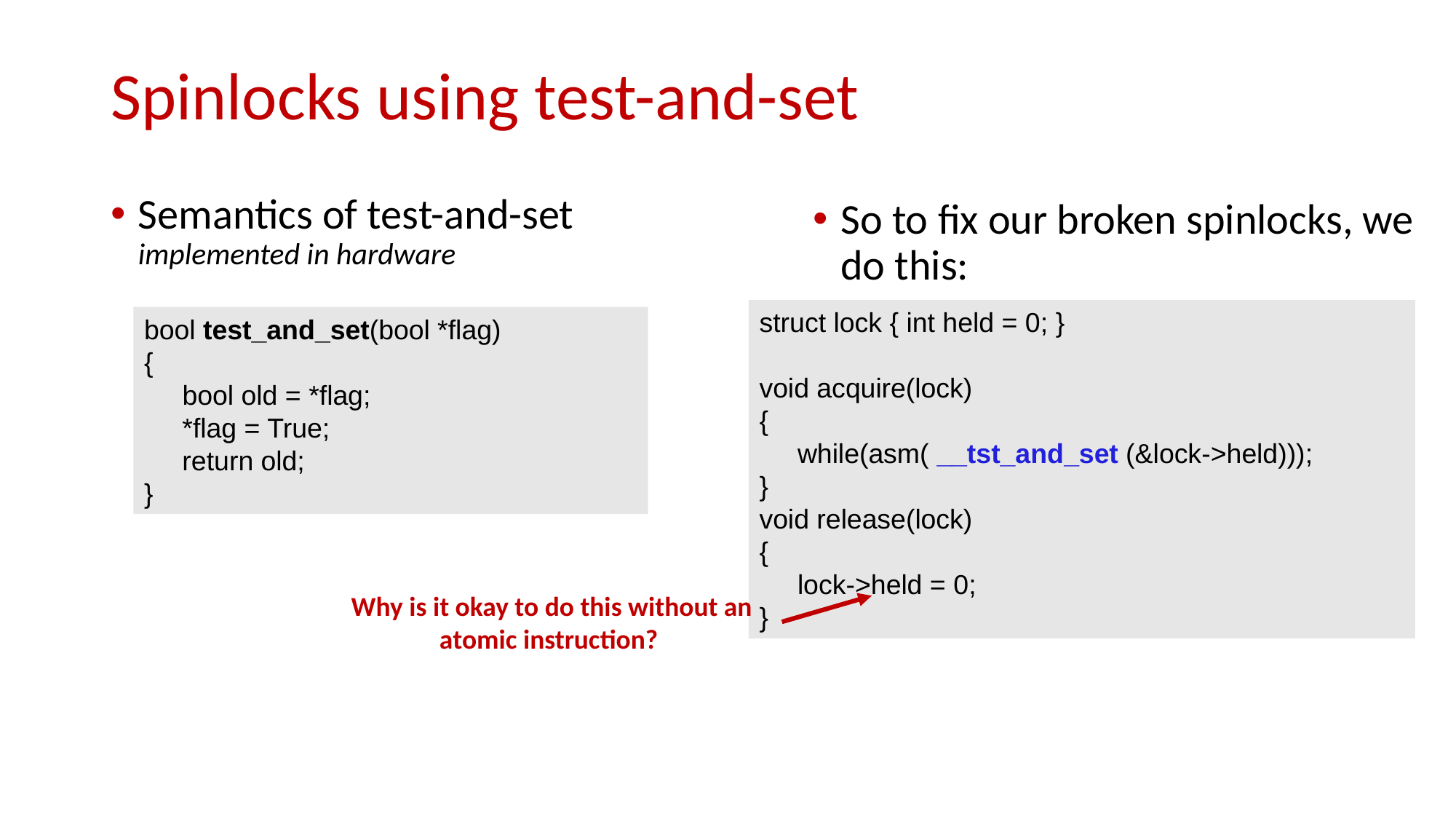

# Spinlocks using test-and-set
Semantics of test-and-set
implemented in hardware

So to fix our broken spinlocks, we do this:

struct lock { int held = 0; }

void acquire(lock)
{
     while(asm( __tst_and_set (&lock->held)));
}
void release(lock)
{
     lock->held = 0;
}
bool test_and_set(bool *flag)
{
     bool old = *flag;
     *flag = True;
     return old;
}
Why is it okay to do this without an atomic instruction?